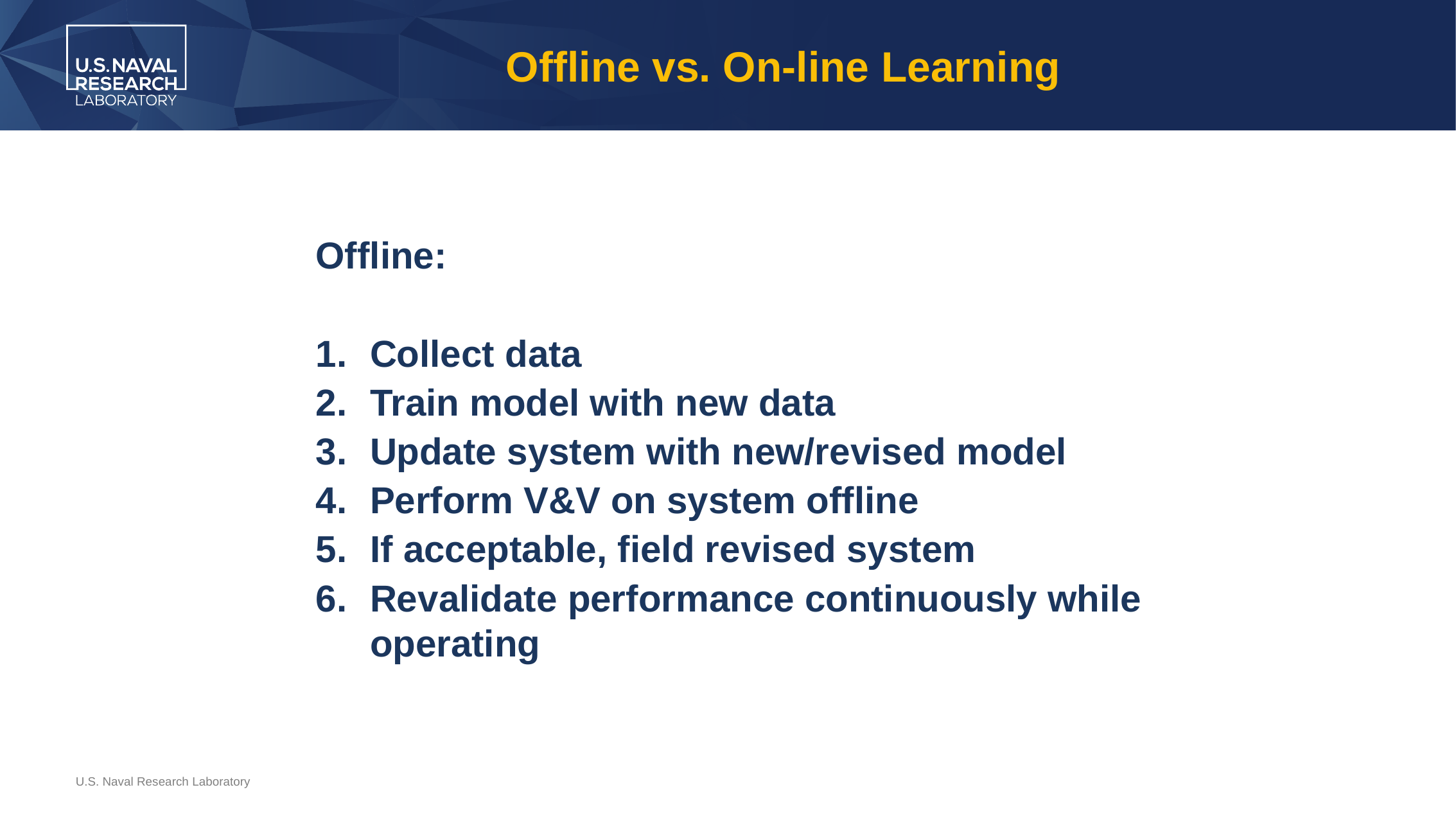

Offline vs. On-line Learning
Offline:

Collect data
Train model with new data
Update system with new/revised model
Perform V&V on system offline
If acceptable, field revised system
Revalidate performance continuously while operating

U.S. Naval Research Laboratory